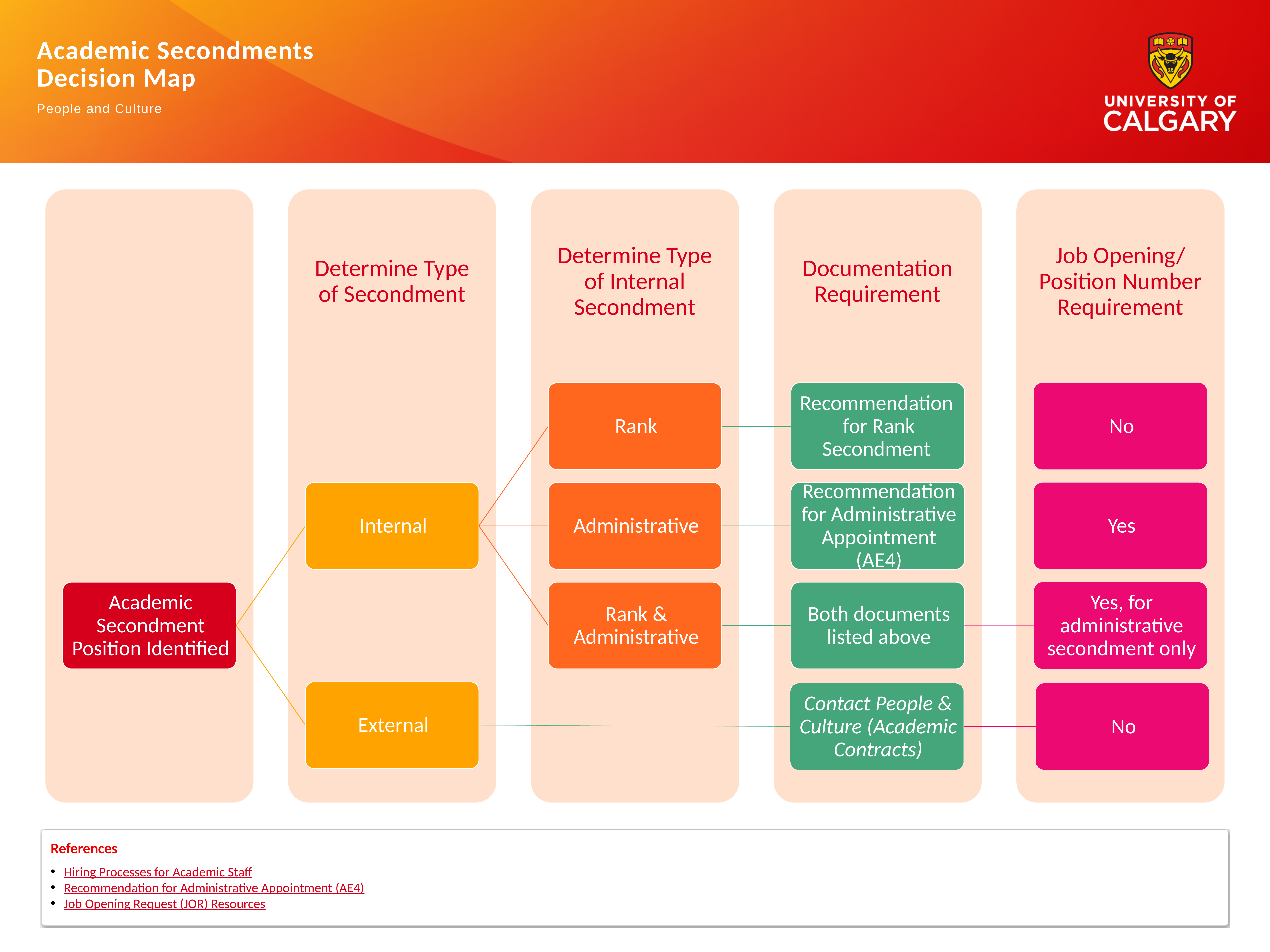

Academic Secondments
Decision Map
People and Culture
Job Opening/ Position Number Requirement
Documentation Requirement
Determine Type of Internal Secondment
Determine Type of Secondment

Academic Secondment Position Identified

Internal

Rank

Recommendation  for Rank Secondment

No

Administrative

Recommendation for Administrative Appointment (AE4)

Yes

Rank & Administrative

Both documents listed above

Yes, for administrative secondment only

External

Contact People & Culture (Academic Contracts)

No

References
Hiring Processes for Academic Staff
Recommendation for Administrative Appointment (AE4)
Job Opening Request (JOR) Resources